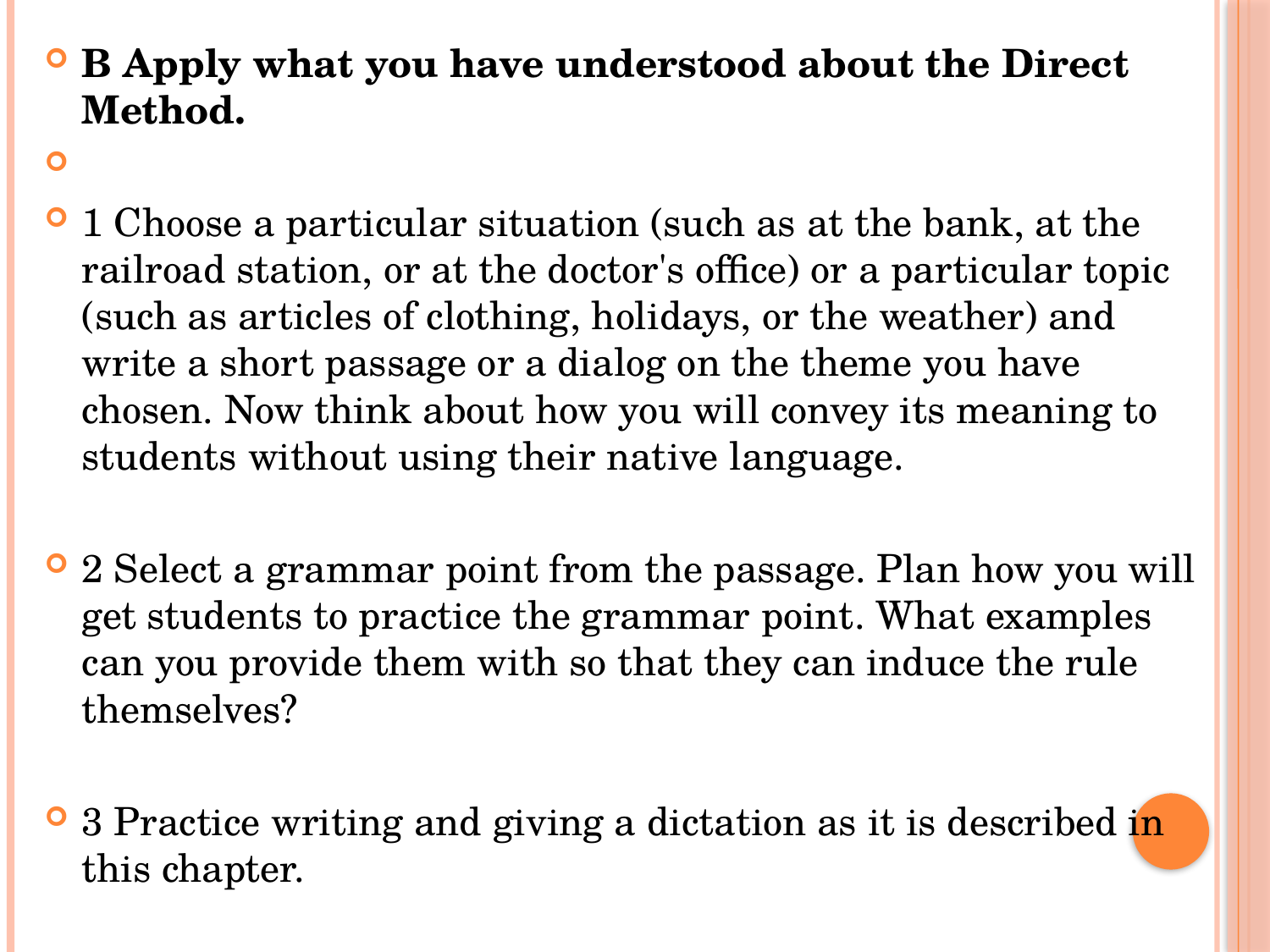

B Apply what you have understood about the Direct Method.

1 Choose a particular situation (such as at the bank, at the railroad sta­tion, or at the doctor's office) or a particular topic (such as articles of clothing, holidays, or the weather) and write a short passage or a dia­log on the theme you have chosen. Now think about how you will con­vey its meaning to students without using their native language.

2 Select a grammar point from the passage. Plan how you will get stu­dents to practice the grammar point. What examples can you provide them with so that they can induce the rule themselves?

3 Practice writing and giving a dictation as it is described in this chapter.